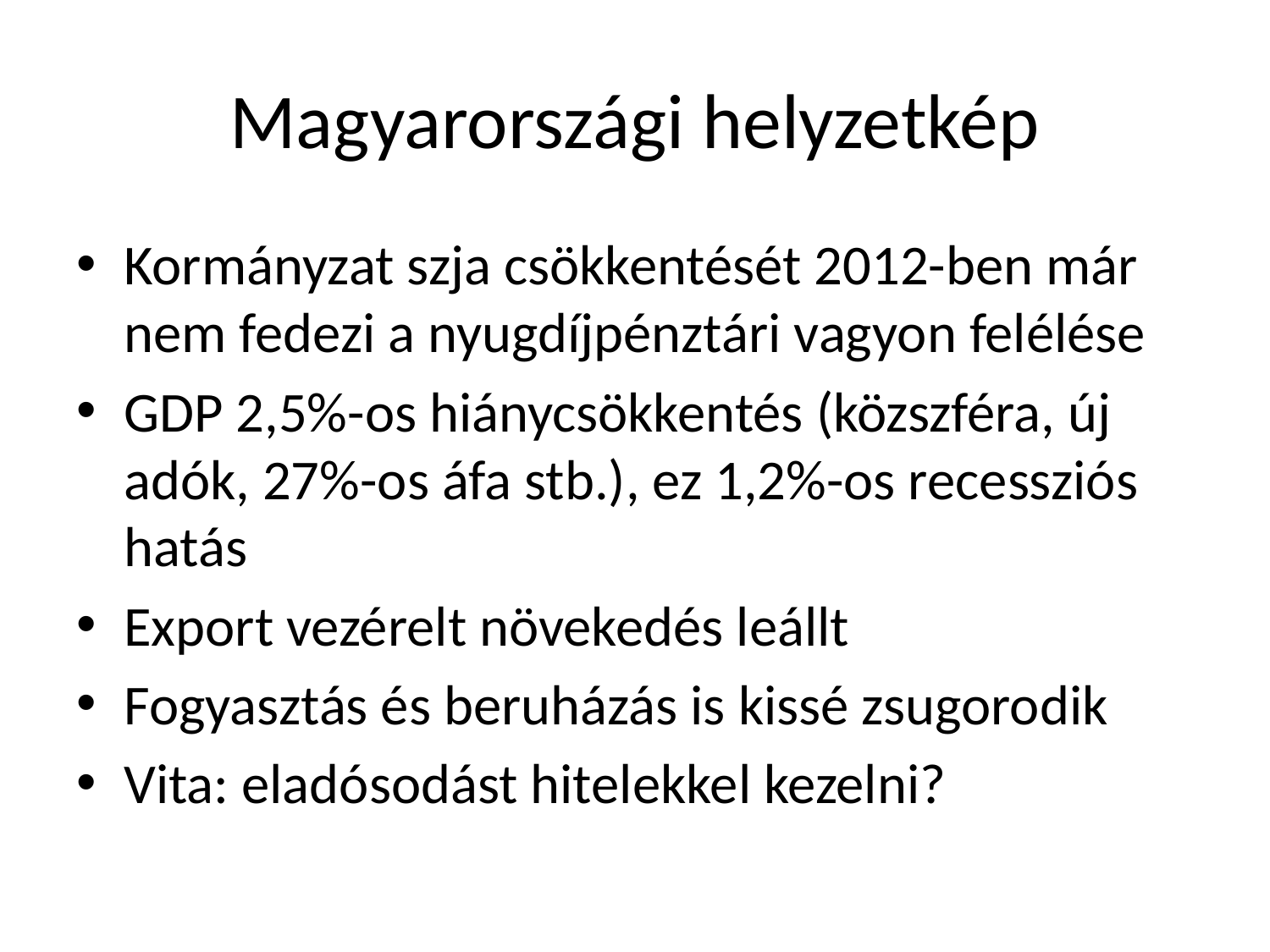

# Magyarországi helyzetkép
Kormányzat szja csökkentését 2012-ben már nem fedezi a nyugdíjpénztári vagyon felélése
GDP 2,5%-os hiánycsökkentés (közszféra, új adók, 27%-os áfa stb.), ez 1,2%-os recessziós hatás
Export vezérelt növekedés leállt
Fogyasztás és beruházás is kissé zsugorodik
Vita: eladósodást hitelekkel kezelni?